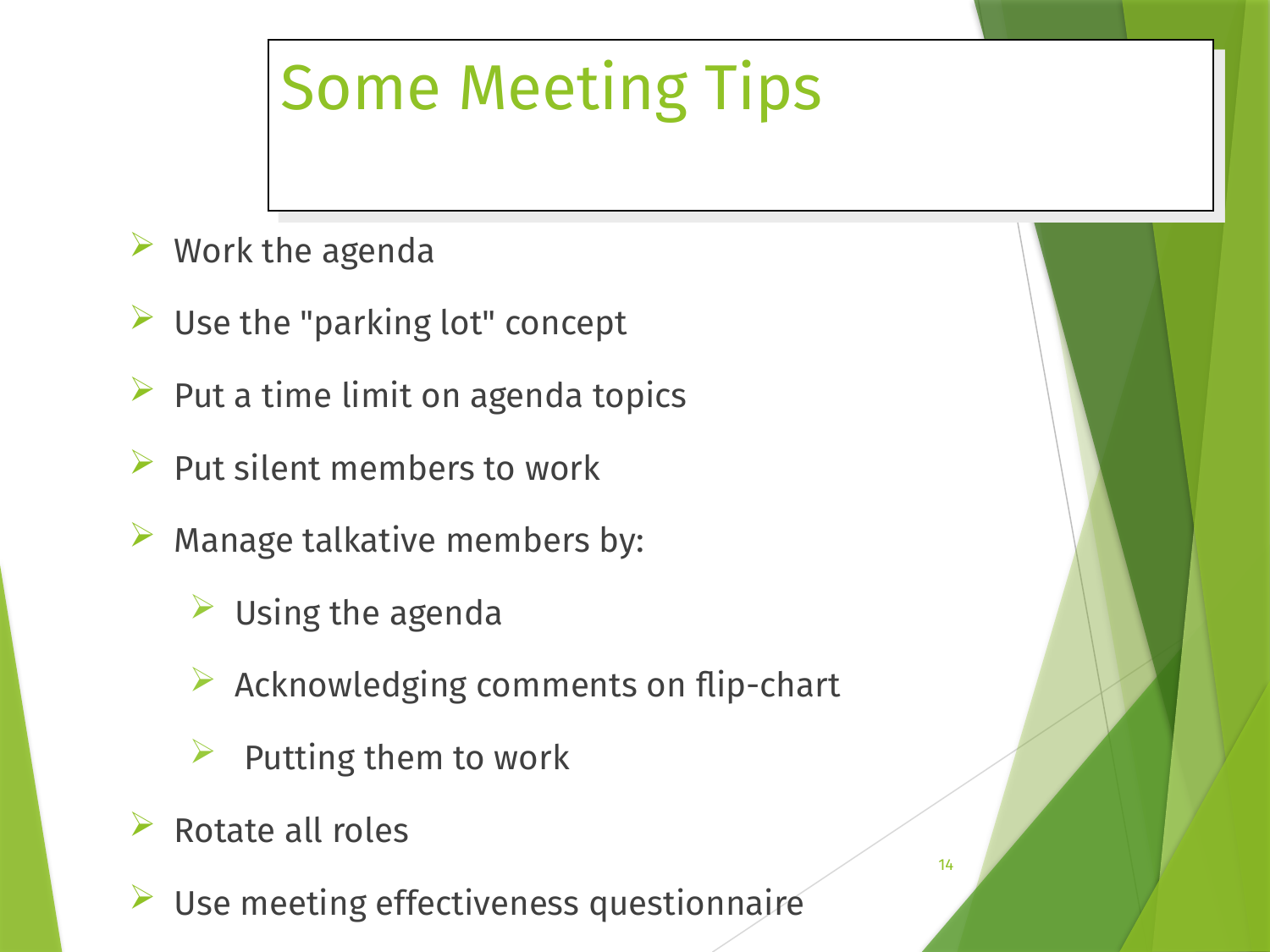

# Some Meeting Tips
Work the agenda
Use the "parking lot" concept
Put a time limit on agenda topics
Put silent members to work
Manage talkative members by:
Using the agenda
Acknowledging comments on flip-chart
 Putting them to work
Rotate all roles
Use meeting effectiveness questionnaire
14